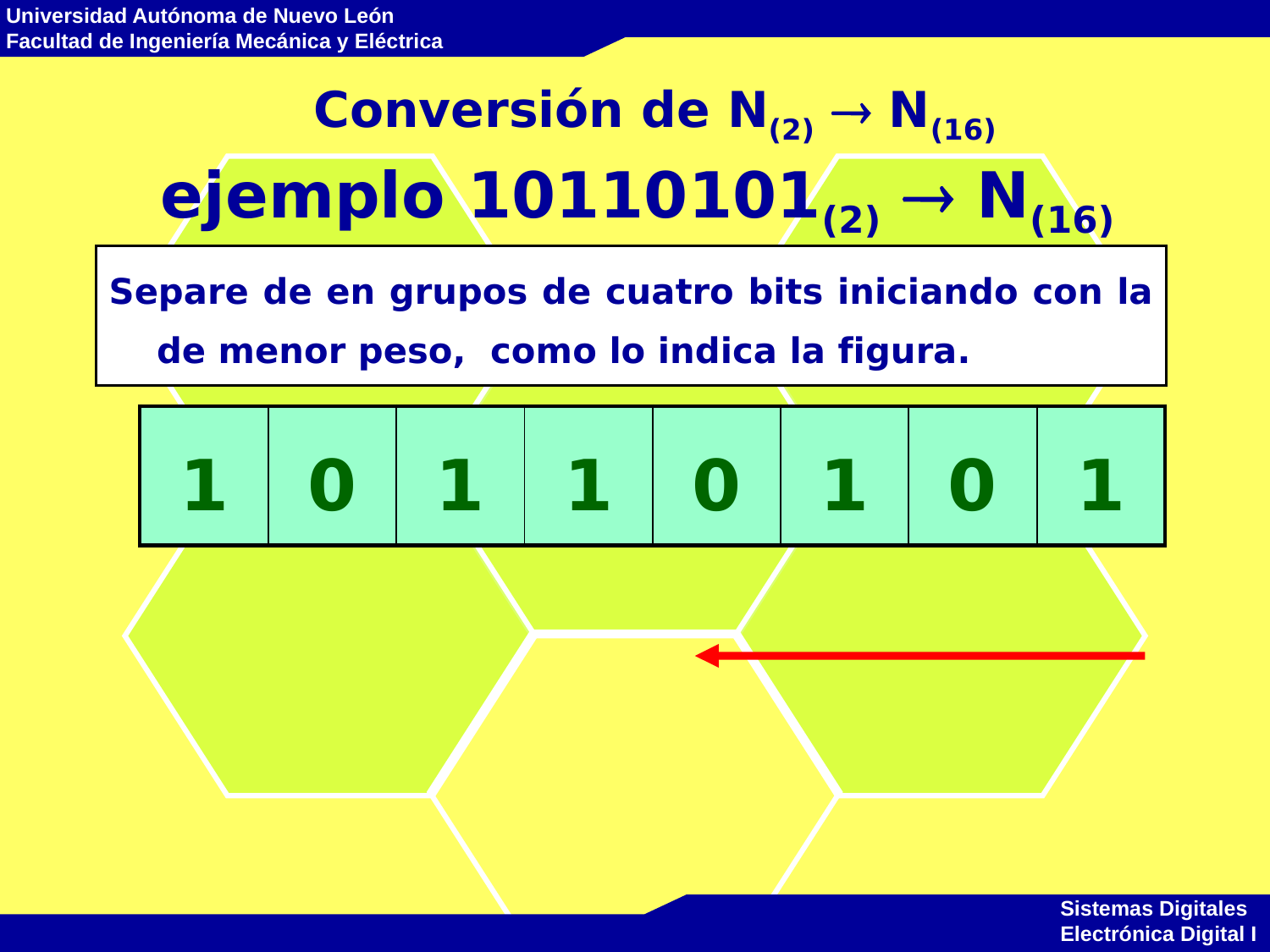

# Conversión de N(2) → N(16) ejemplo 10110101(2) → N(16)
Separe de en grupos de cuatro bits iniciando con la de menor peso,  como lo indica la figura.
| 1 | 0 | 1 | 1 | 0 | 1 | 0 | 1 |
| --- | --- | --- | --- | --- | --- | --- | --- |